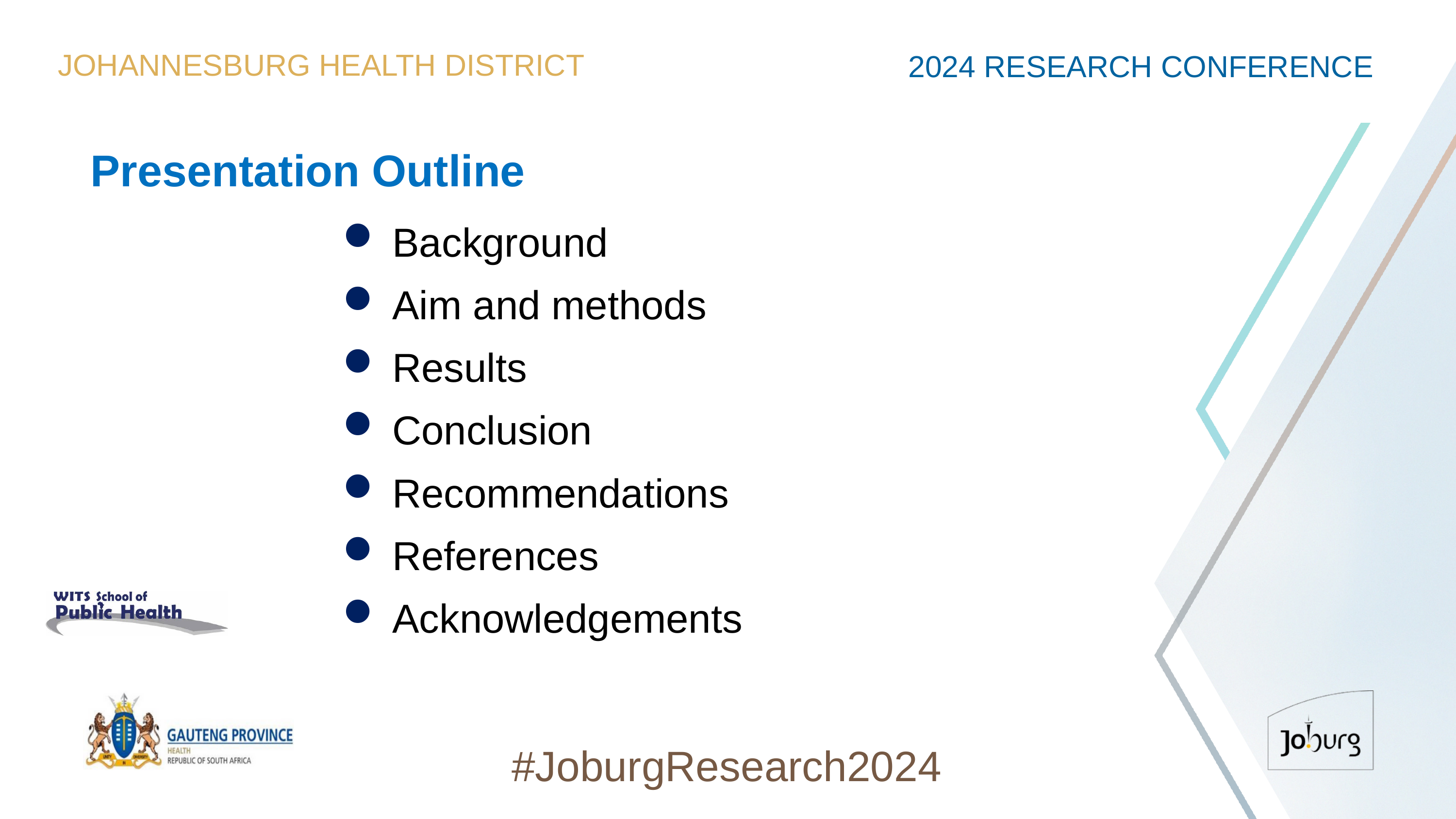

JOHANNESBURG HEALTH DISTRICT
2024 RESEARCH CONFERENCE
# Presentation Outline

Background
Aim and methods
Results
Conclusion
Recommendations
References
Acknowledgements

#JoburgResearch2024